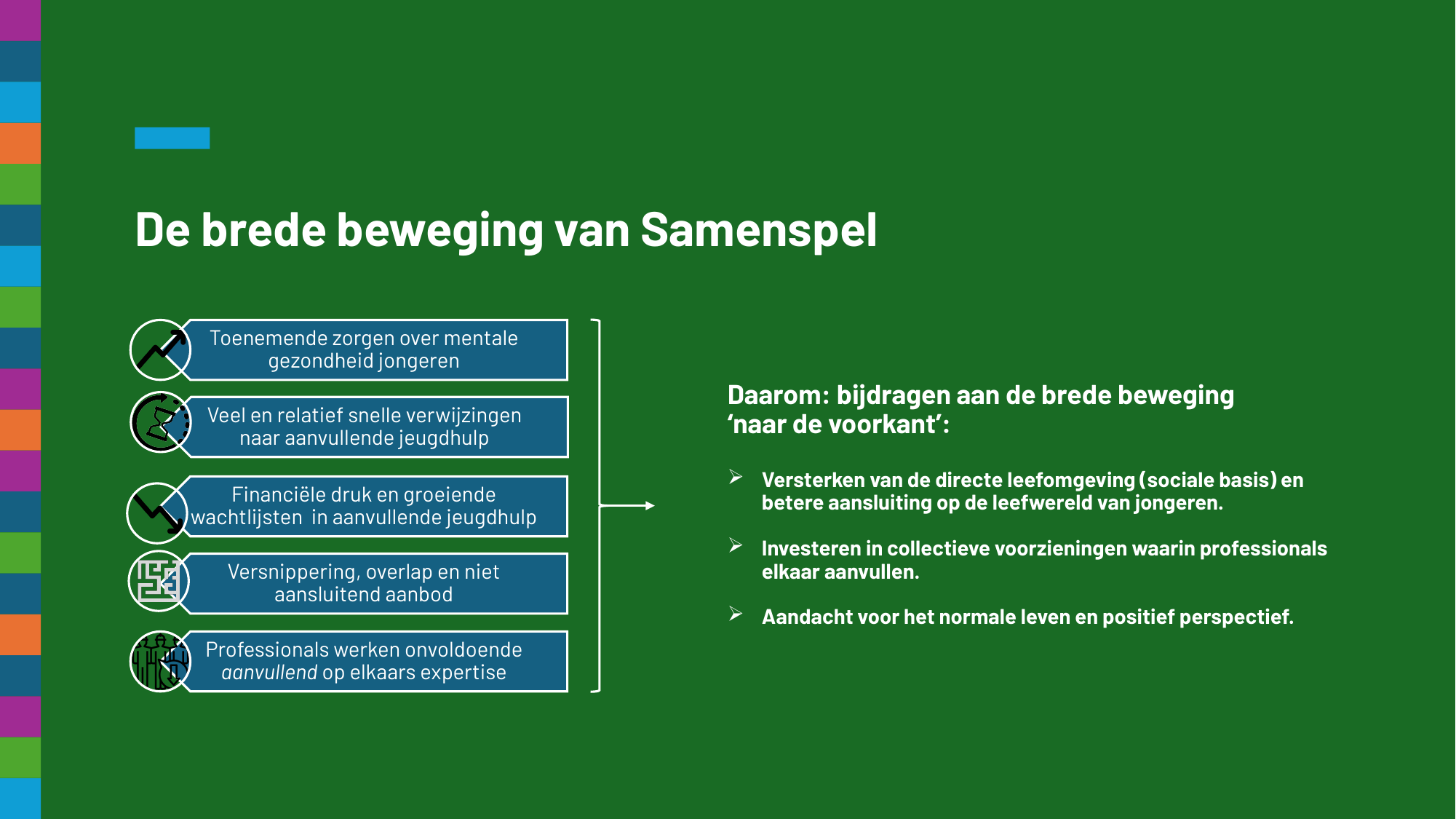

# De brede beweging van Samenspel
Toenemende zorgen over mentale gezondheid jongeren
Veel en relatief snelle verwijzingen naar aanvullende jeugdhulp
Financiële druk en groeiende wachtlijsten  in aanvullende jeugdhulp
Versnippering, overlap en niet aansluitend aanbod
Professionals werken onvoldoende aanvullend op elkaars expertise

Daarom: bijdragen aan de brede beweging
‘naar de voorkant’:

Versterken van de directe leefomgeving (sociale basis) en betere aansluiting op de leefwereld van jongeren.

Investeren in collectieve voorzieningen waarin professionals elkaar aanvullen.

Aandacht voor het normale leven en positief perspectief.